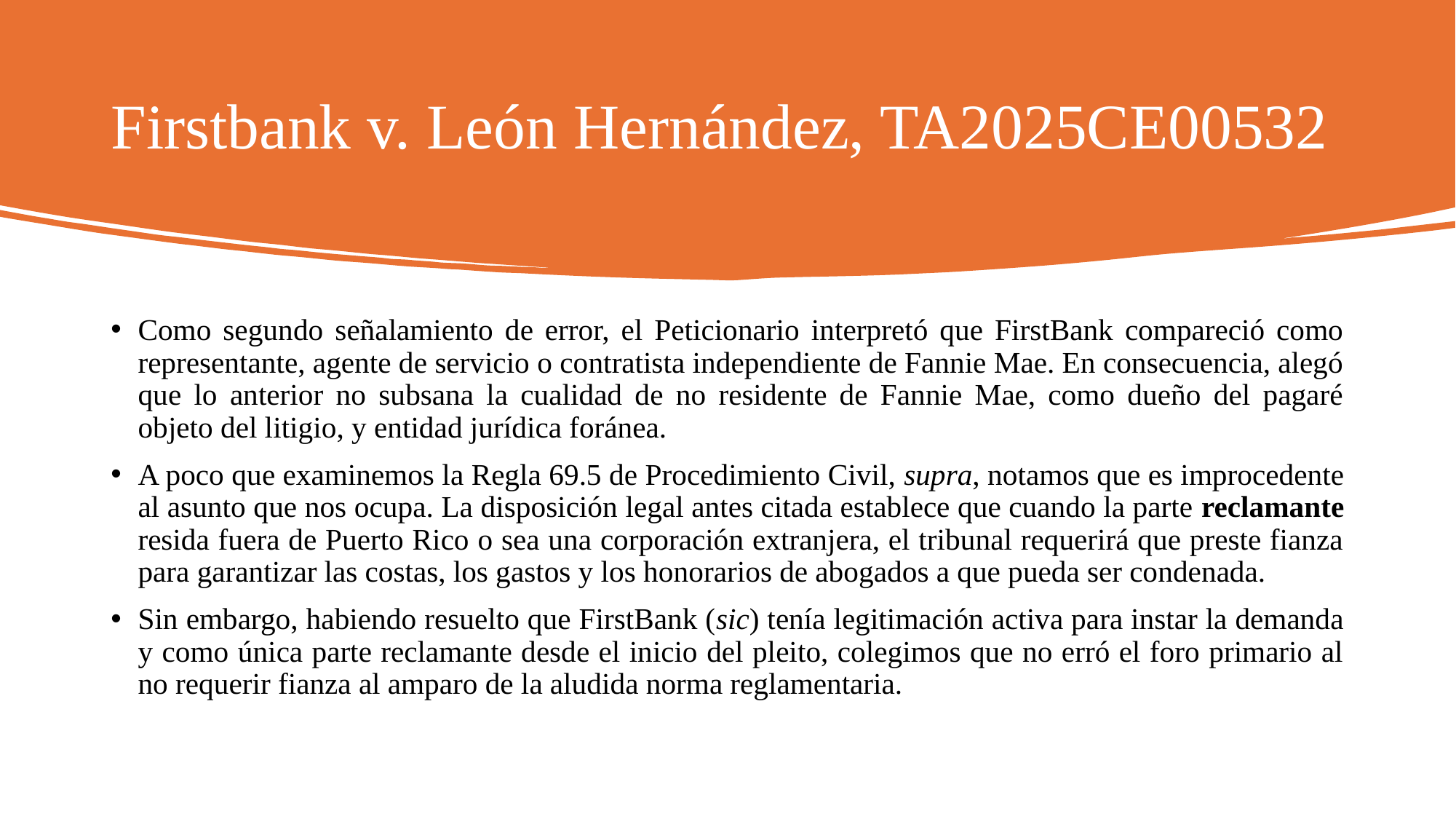

# Firstbank v. León Hernández, TA2025CE00532
Como segundo señalamiento de error, el Peticionario interpretó que FirstBank compareció como representante, agente de servicio o contratista independiente de Fannie Mae. En consecuencia, alegó que lo anterior no subsana la cualidad de no residente de Fannie Mae, como dueño del pagaré objeto del litigio, y entidad jurídica foránea.
A poco que examinemos la Regla 69.5 de Procedimiento Civil, supra, notamos que es improcedente al asunto que nos ocupa. La disposición legal antes citada establece que cuando la parte reclamante resida fuera de Puerto Rico o sea una corporación extranjera, el tribunal requerirá que preste fianza para garantizar las costas, los gastos y los honorarios de abogados a que pueda ser condenada.
Sin embargo, habiendo resuelto que FirstBank (sic) tenía legitimación activa para instar la demanda y como única parte reclamante desde el inicio del pleito, colegimos que no erró el foro primario al no requerir fianza al amparo de la aludida norma reglamentaria.